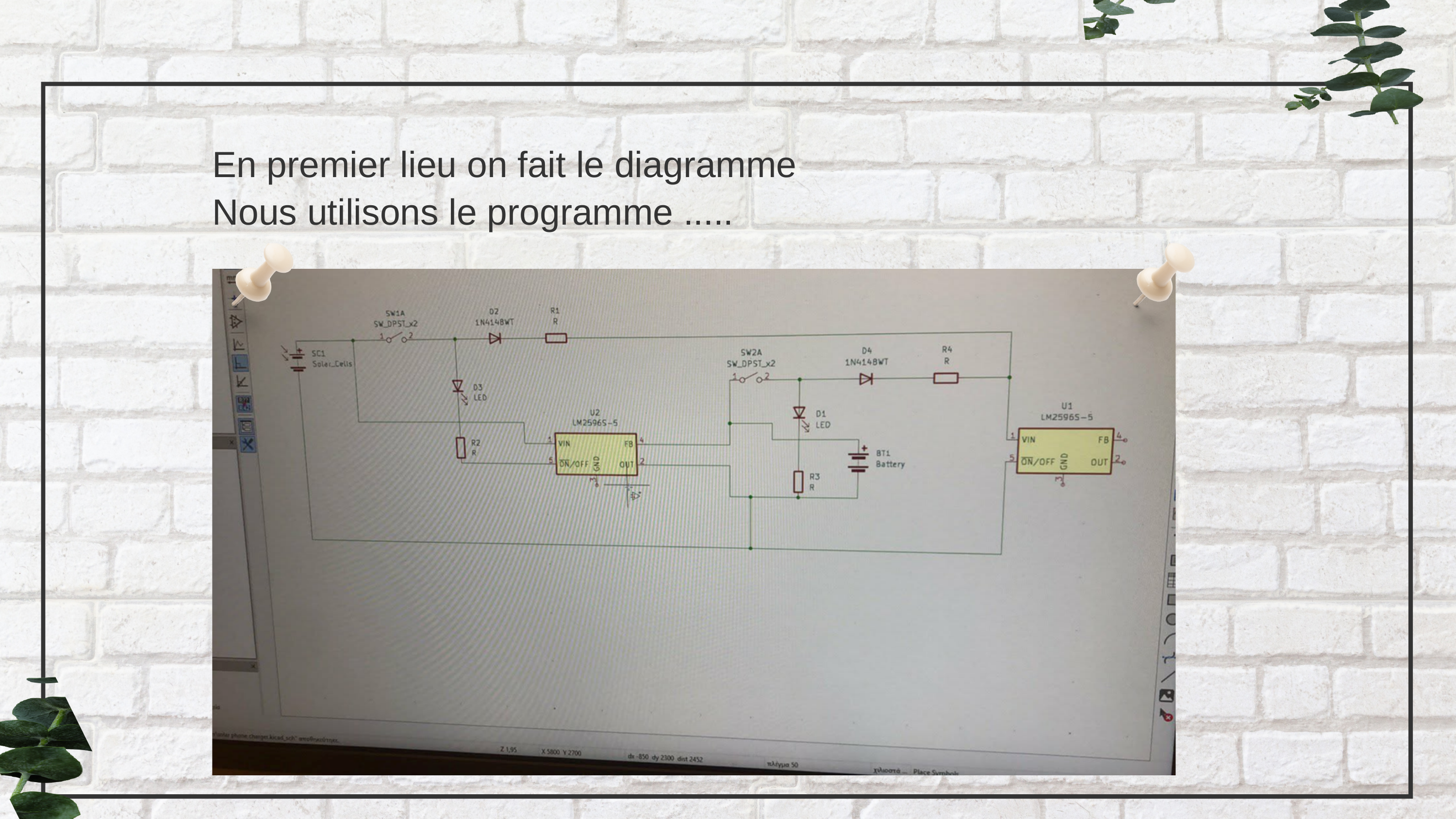

En premier lieu on fait le diagramme
Nous utilisons le programme .....